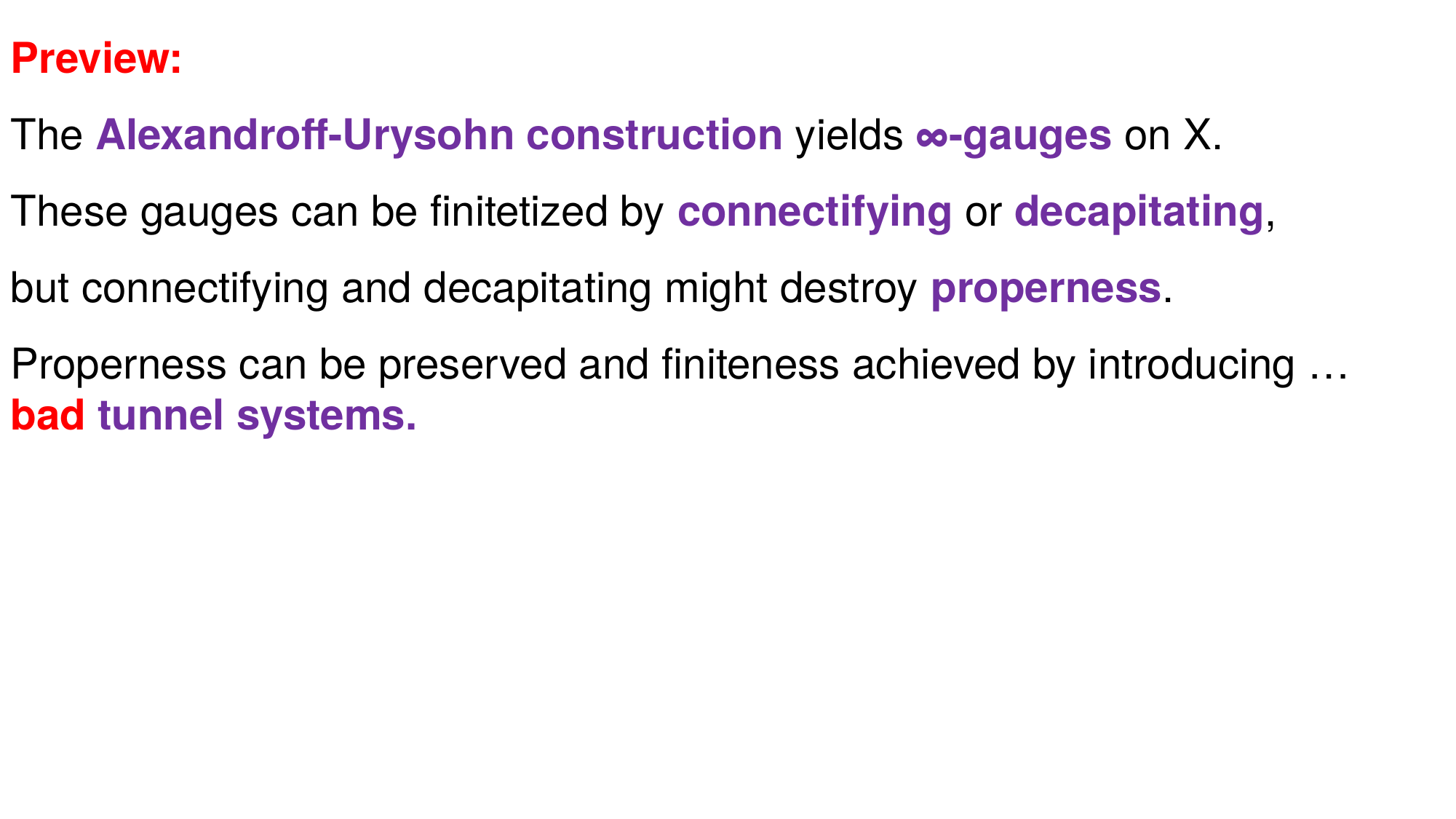

Preview:
The Alexandroff-Urysohn construction yields ∞-gauges on X.
These gauges can be finitetized by connectifying or decapitating,
but connectifying and decapitating might destroy properness.
Properness can be preserved and finiteness achieved by introducing …
bad tunnel systems.